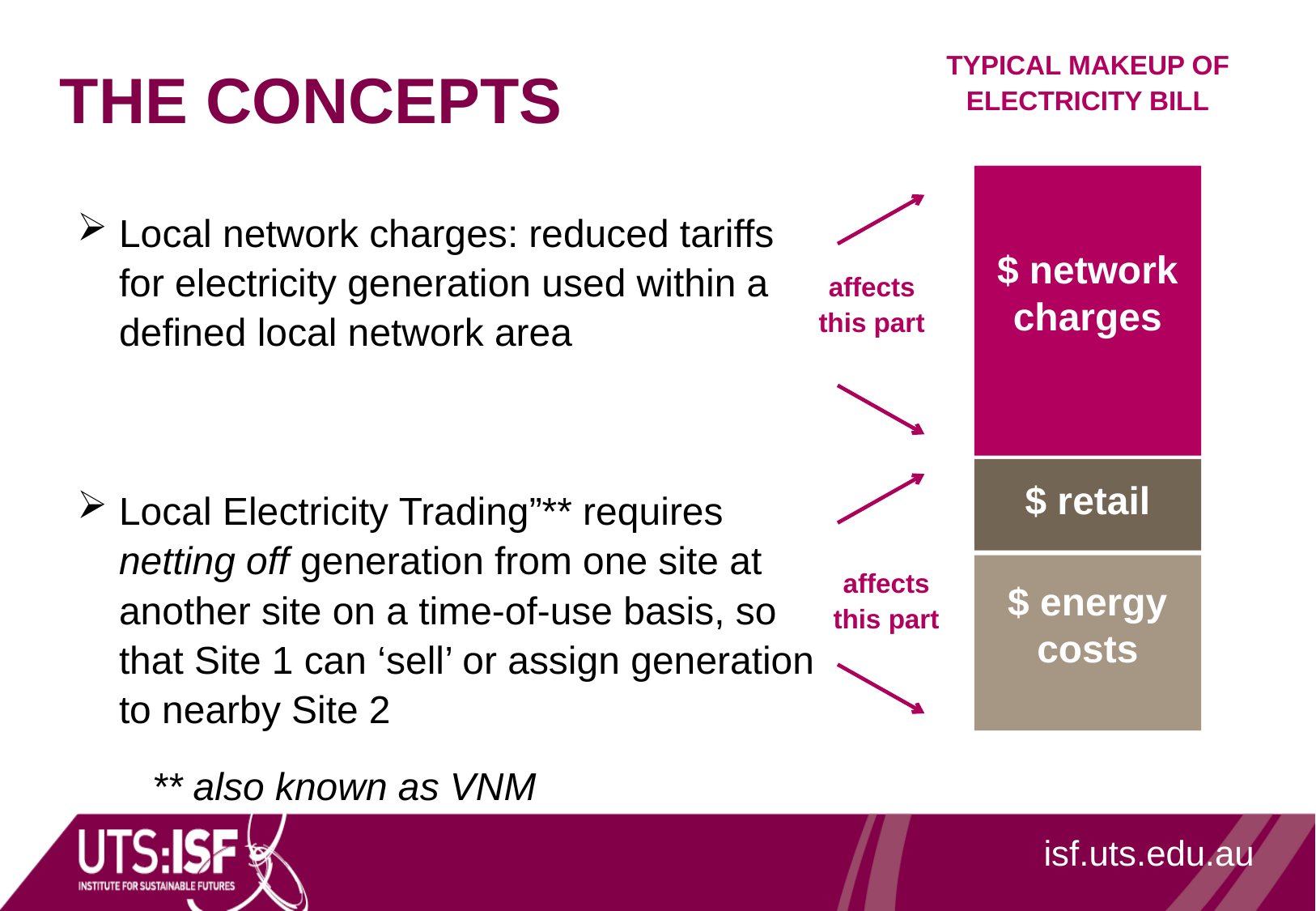

TYPICAL MAKEUP OF ELECTRICITY BILL

$ network charges

$ retail

$ energy costs
# The concepts
affects this part
Local network charges: reduced tariffs for electricity generation used within a defined local network area
affects this part
Local Electricity Trading”** requires netting off generation from one site at another site on a time-of-use basis, so that Site 1 can ‘sell’ or assign generation to nearby Site 2
       ** also known as VNM
isf.uts.edu.au